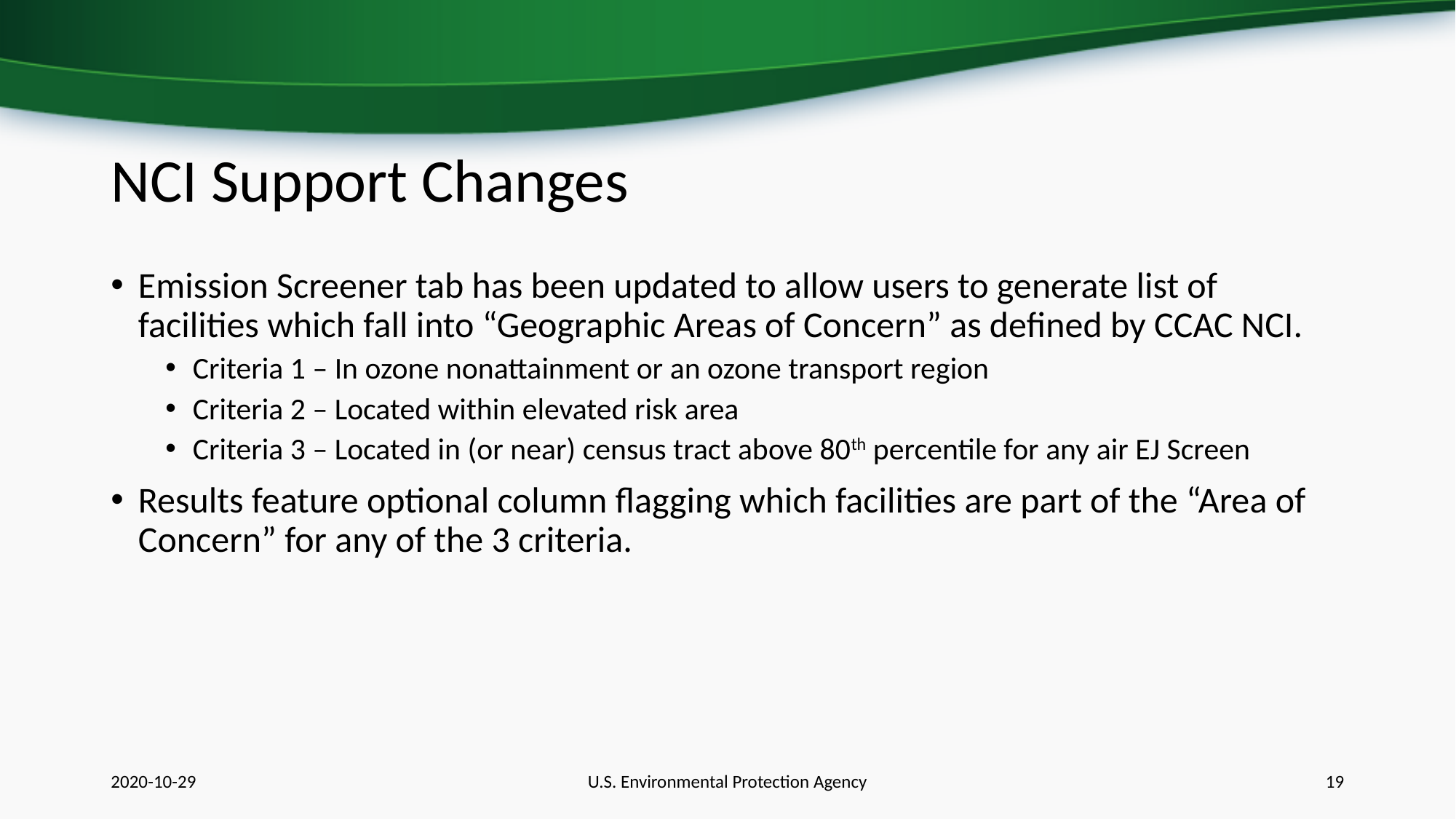

# NCI Support Changes
Emission Screener tab has been updated to allow users to generate list of facilities which fall into “Geographic Areas of Concern” as defined by CCAC NCI.
Criteria 1 – In ozone nonattainment or an ozone transport region
Criteria 2 – Located within elevated risk area
Criteria 3 – Located in (or near) census tract above 80th percentile for any air EJ Screen
Results feature optional column flagging which facilities are part of the “Area of Concern” for any of the 3 criteria.
2020-10-29
U.S. Environmental Protection Agency
19